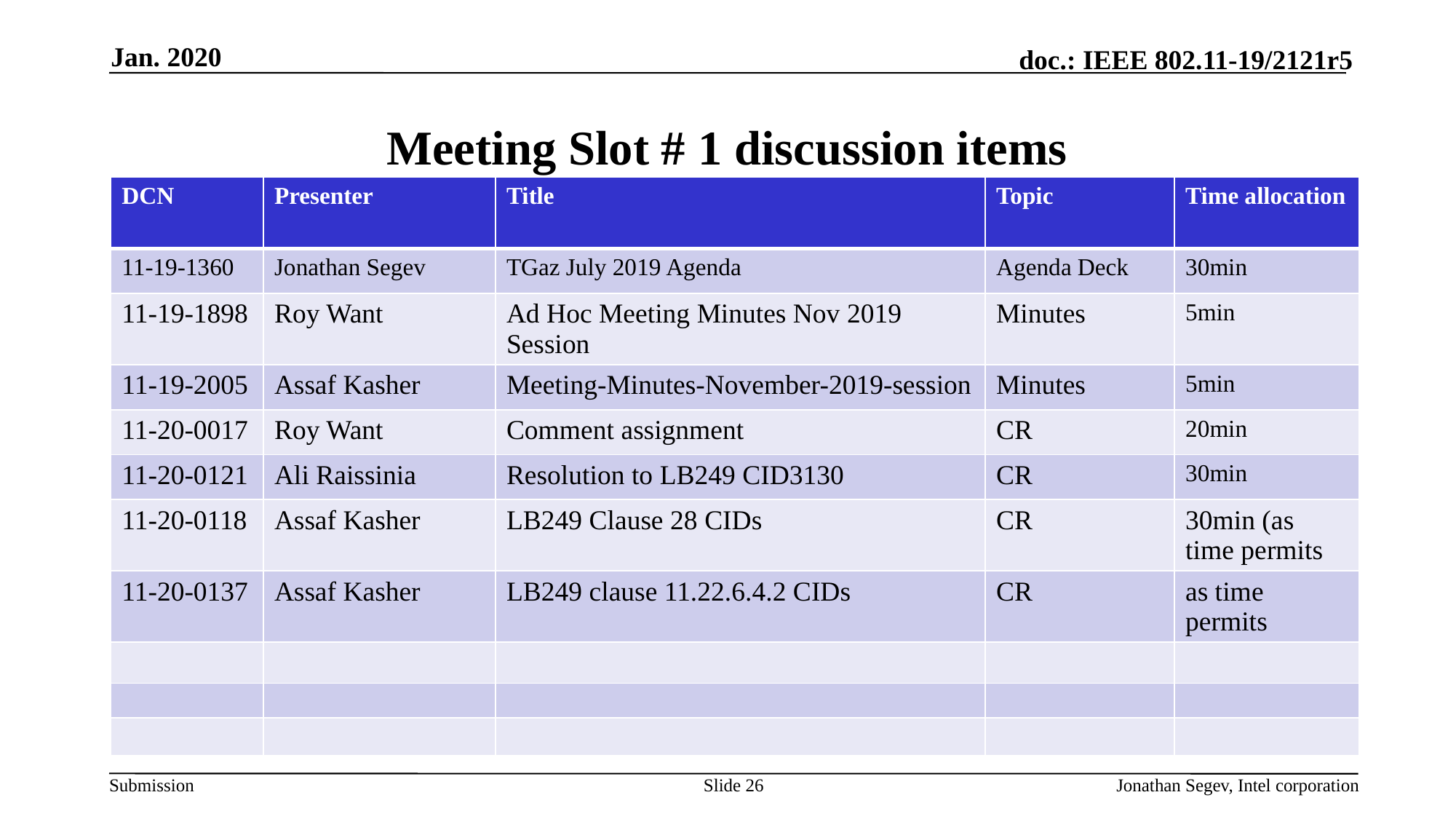

Jan. 2020
# Meeting Slot # 1 discussion items
| DCN | Presenter | Title | Topic | Time allocation |
| --- | --- | --- | --- | --- |
| 11-19-1360 | Jonathan Segev | TGaz July 2019 Agenda | Agenda Deck | 30min |
| 11-19-1898 | Roy Want | Ad Hoc Meeting Minutes Nov 2019 Session | Minutes | 5min |
| 11-19-2005 | Assaf Kasher | Meeting-Minutes-November-2019-session | Minutes | 5min |
| 11-20-0017 | Roy Want | Comment assignment | CR | 20min |
| 11-20-0121 | Ali Raissinia | Resolution to LB249 CID3130 | CR | 30min |
| 11-20-0118 | Assaf Kasher | LB249 Clause 28 CIDs | CR | 30min (as time permits |
| 11-20-0137 | Assaf Kasher | LB249 clause 11.22.6.4.2 CIDs | CR | as time permits |
|  |  |  |  |  |
|  |  |  |  |  |
|  |  |  |  |  |
Slide 26
Jonathan Segev, Intel corporation